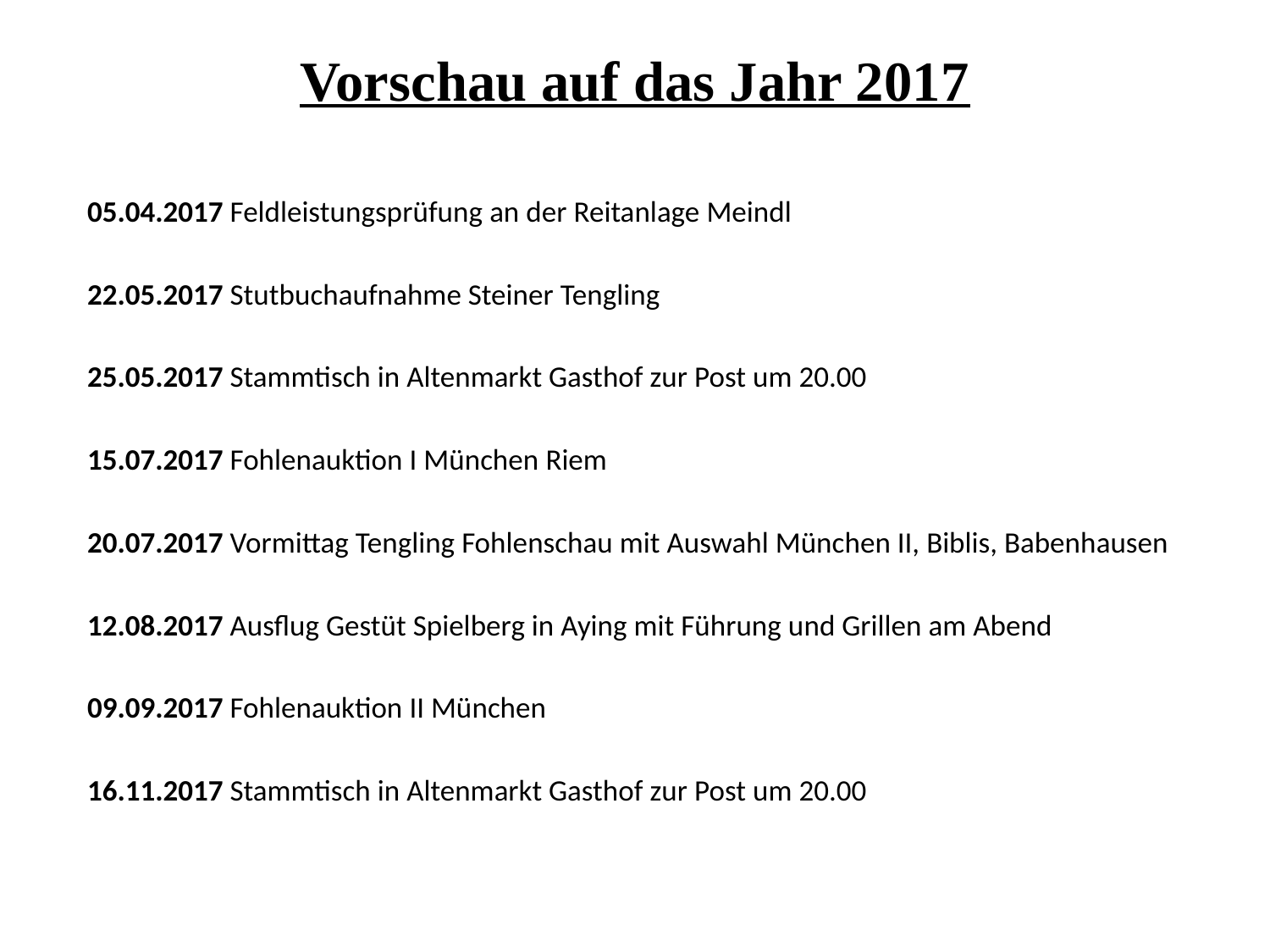

Vorschau auf das Jahr 2017
05.04.2017 Feldleistungsprüfung an der Reitanlage Meindl

22.05.2017 Stutbuchaufnahme Steiner Tengling

25.05.2017 Stammtisch in Altenmarkt Gasthof zur Post um 20.00

15.07.2017 Fohlenauktion I München Riem

20.07.2017 Vormittag Tengling Fohlenschau mit Auswahl München II, Biblis, Babenhausen

12.08.2017 Ausflug Gestüt Spielberg in Aying mit Führung und Grillen am Abend

09.09.2017 Fohlenauktion II München

16.11.2017 Stammtisch in Altenmarkt Gasthof zur Post um 20.00